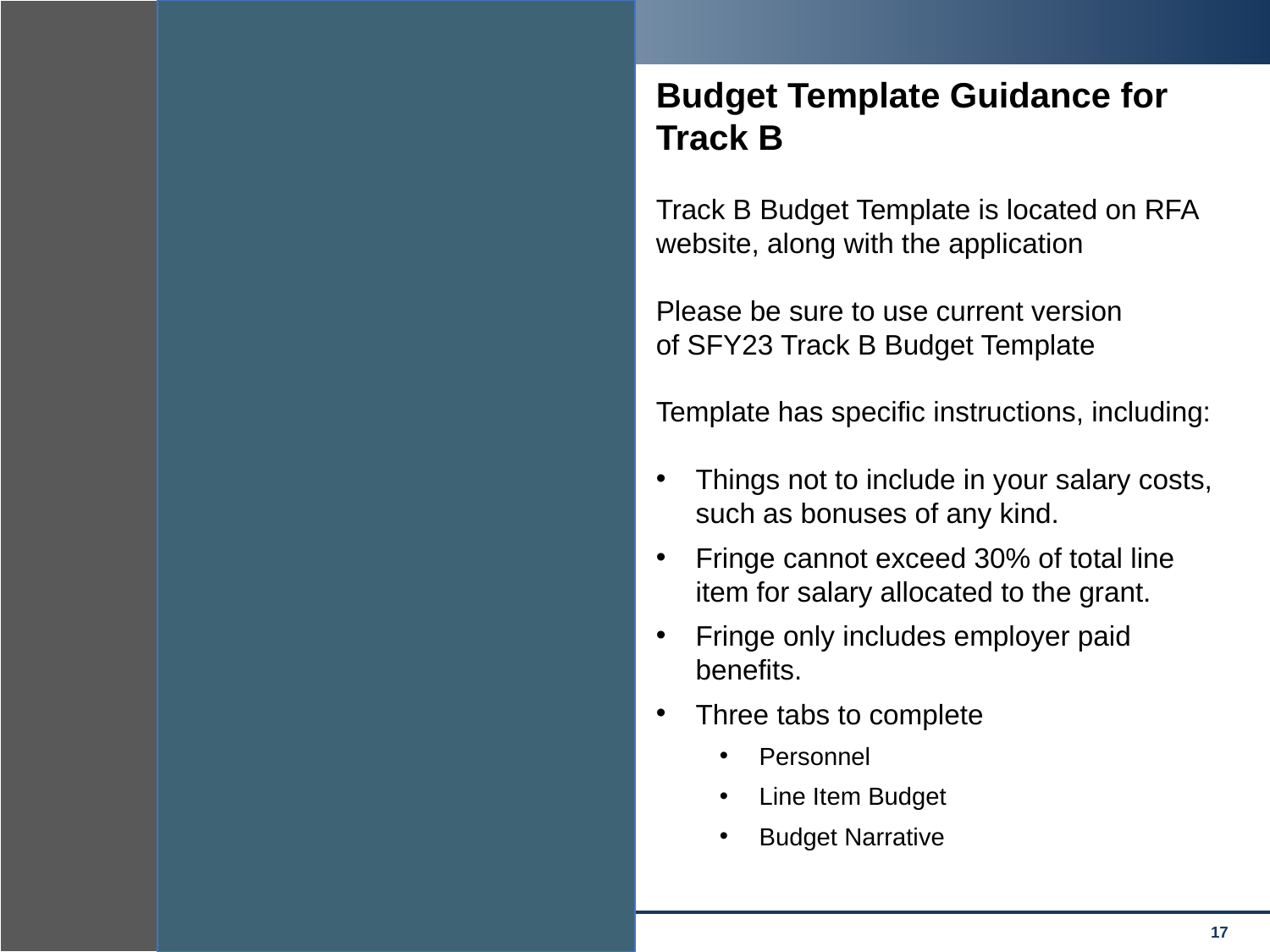

Budget Template Guidance for
Track B

Track B Budget Template is located on RFA website, along with the application

Please be sure to use current version of SFY23 Track B Budget Template

Template has specific instructions, including:

Things not to include in your salary costs, such as bonuses of any kind.
Fringe cannot exceed 30% of total line item for salary allocated to the grant.
Fringe only includes employer paid benefits.
Three tabs to complete
Personnel
Line Item Budget
Budget Narrative